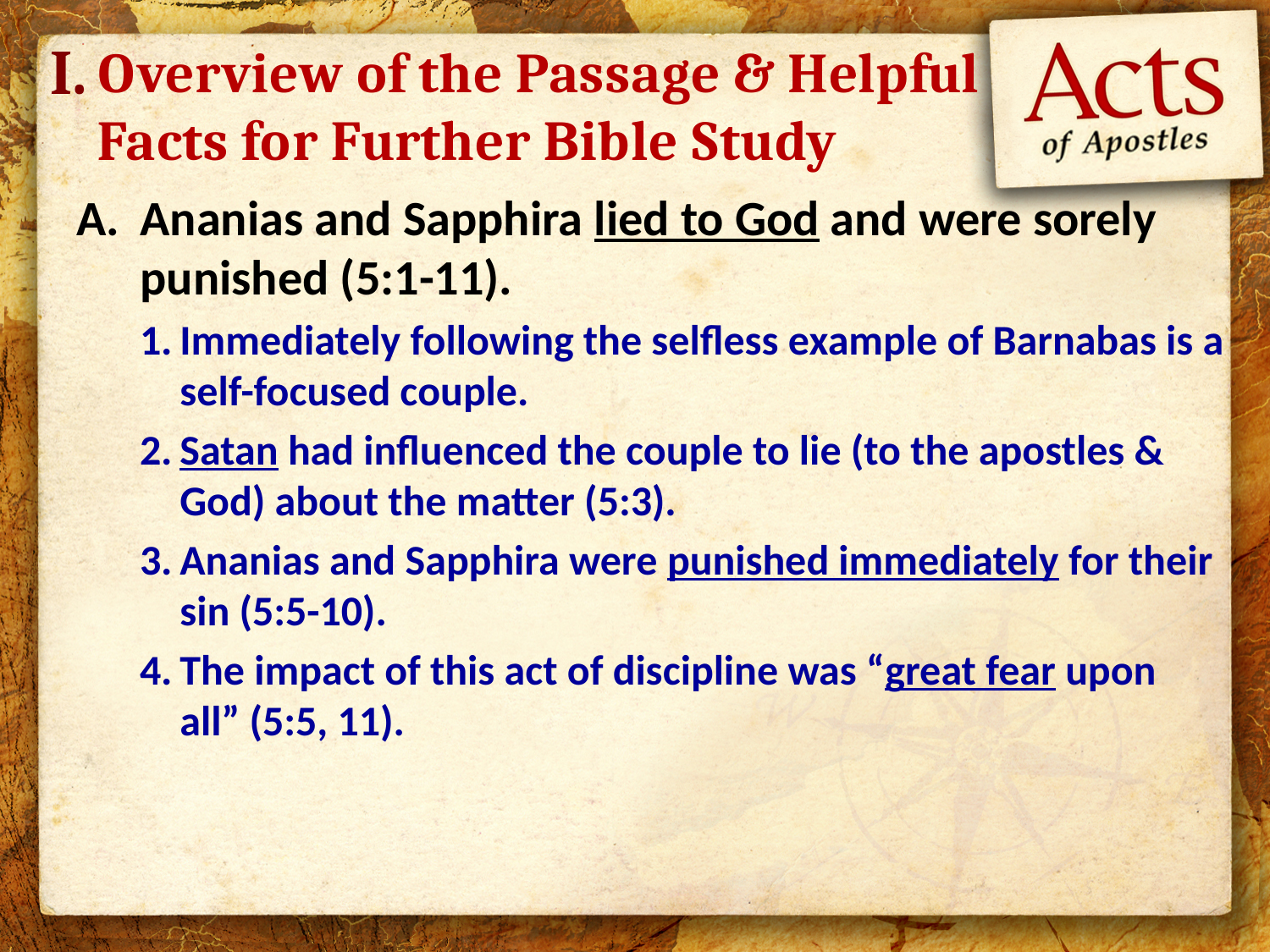

I.
# Overview of the Passage & Helpful Facts for Further Bible Study
Ananias and Sapphira lied to God and were sorely punished (5:1-11).
Immediately following the selfless example of Barnabas is a self-focused couple.
Satan had influenced the couple to lie (to the apostles & God) about the matter (5:3).
Ananias and Sapphira were punished immediately for their sin (5:5-10).
The impact of this act of discipline was “great fear upon all” (5:5, 11).